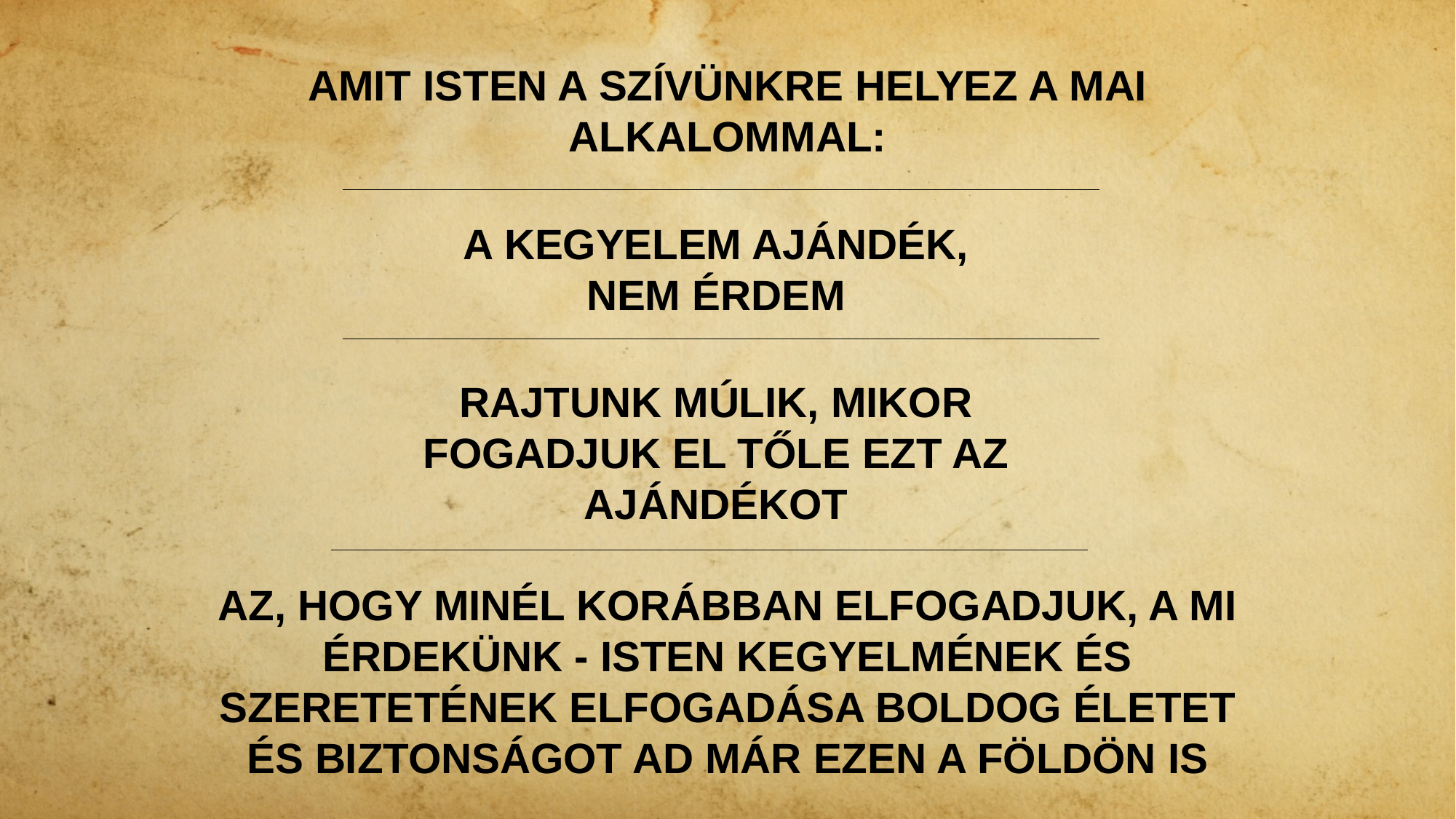

Amit isten a szívünkre helyez a mai alkalommal:
A kegyelem ajándék,
Nem érdem
Rajtunk múlik, mikor fogadjuk el tőle ezt az ajándékot
Az, hogy minél korábban elfogadjuk, a mi érdekünk - isten kegyelmének és szeretetének elfogadása boldog életet és biztonságot ad már ezen a földön is